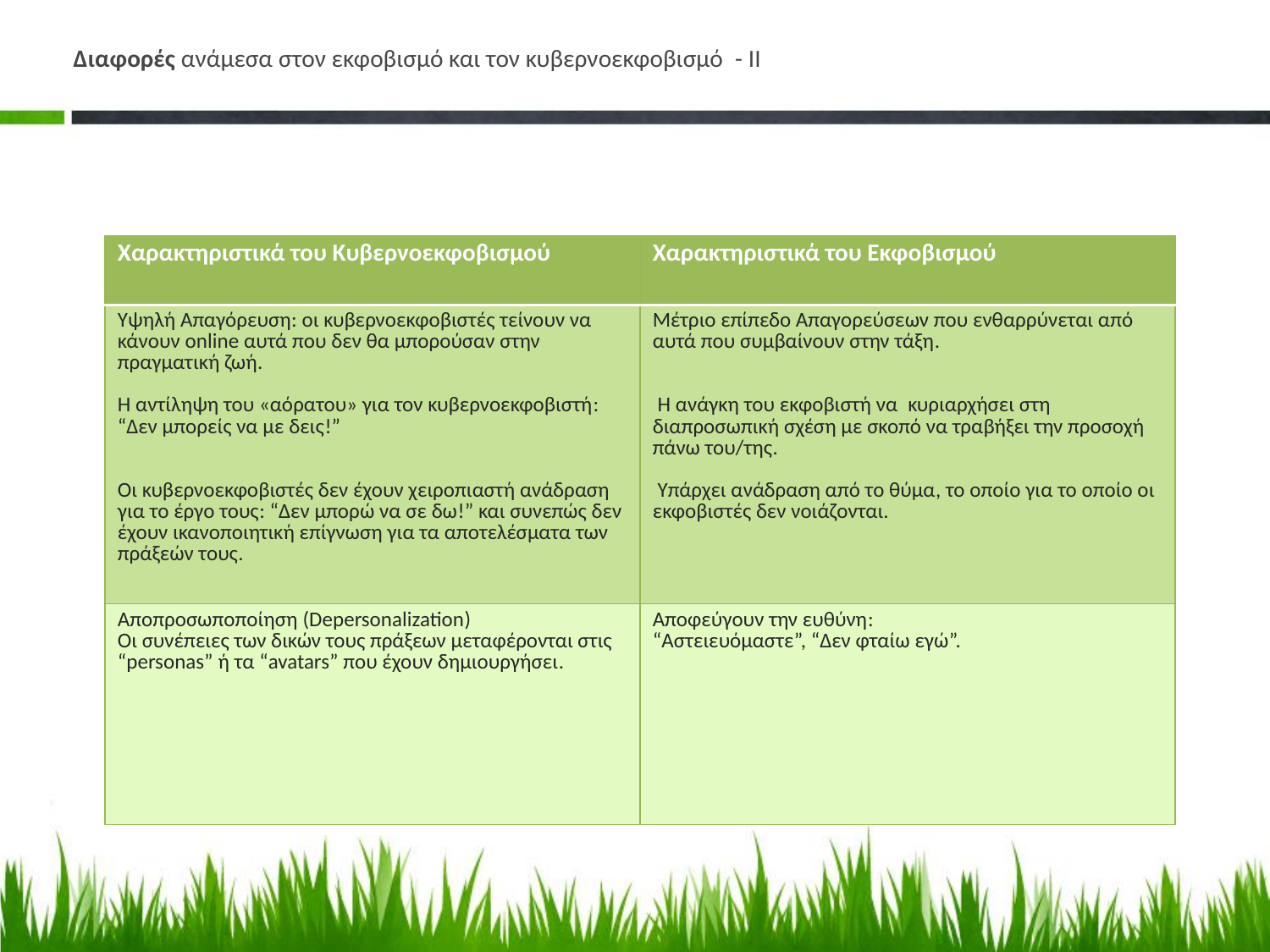

# Διαφορές ανάμεσα στον εκφοβισμό και τον κυβερνοεκφοβισμό  - II
| Χαρακτηριστικά του Κυβερνοεκφοβισμού | Χαρακτηριστικά του Εκφοβισμού |
| --- | --- |
| Υψηλή Απαγόρευση: οι κυβερνοεκφοβιστές τείνουν να κάνουν online αυτά που δεν θα μπορούσαν στην πραγματική ζωή.   Η αντίληψη του «αόρατου» για τον κυβερνοεκφοβιστή: “Δεν μπορείς να με δεις!”     Οι κυβερνοεκφοβιστές δεν έχουν χειροπιαστή ανάδραση για το έργο τους: “Δεν μπορώ να σε δω!” και συνεπώς δεν έχουν ικανοποιητική επίγνωση για τα αποτελέσματα των πράξεών τους. | Μέτριο επίπεδο Απαγορεύσεων που ενθαρρύνεται από αυτά που συμβαίνουν στην τάξη.    Η ανάγκη του εκφοβιστή να κυριαρχήσει στη διαπροσωπική σχέση με σκοπό να τραβήξει την προσοχή πάνω του/της.    Υπάρχει ανάδραση από το θύμα, το οποίο για το οποίο οι εκφοβιστές δεν νοιάζονται. |
| Αποπροσωποποίηση (Depersonalization) Οι συνέπειες των δικών τους πράξεων μεταφέρονται στις “personas” ή τα “avatars” που έχουν δημιουργήσει. | Αποφεύγουν την ευθύνη: “Αστειευόμαστε”, “Δεν φταίω εγώ”. |